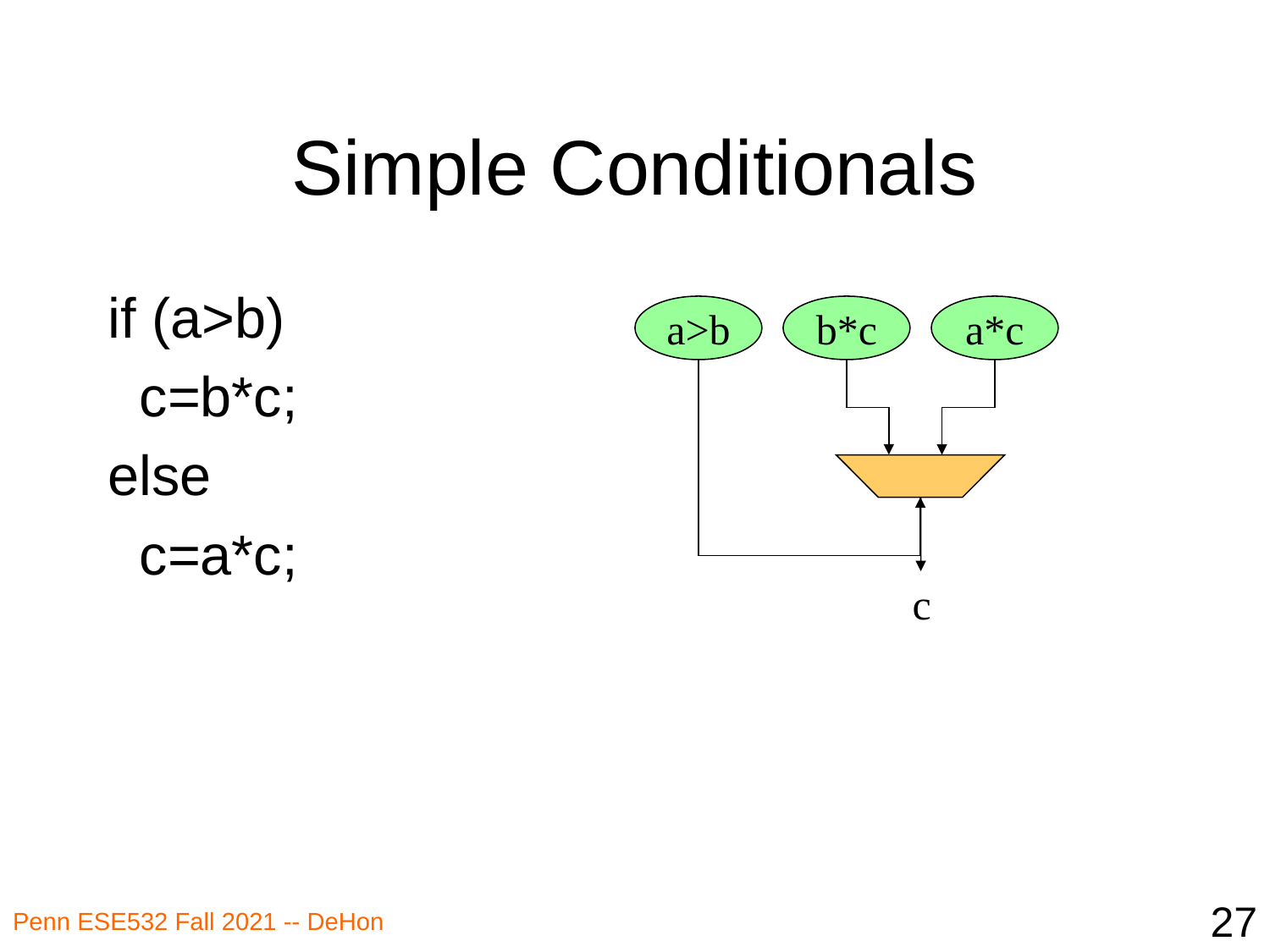

# Simple Conditionals
if (a>b)
  c=b*c;
else
  c=a*c;

a>b
b*c
a*c

c
27
Penn ESE532 Fall 2021 -- DeHon